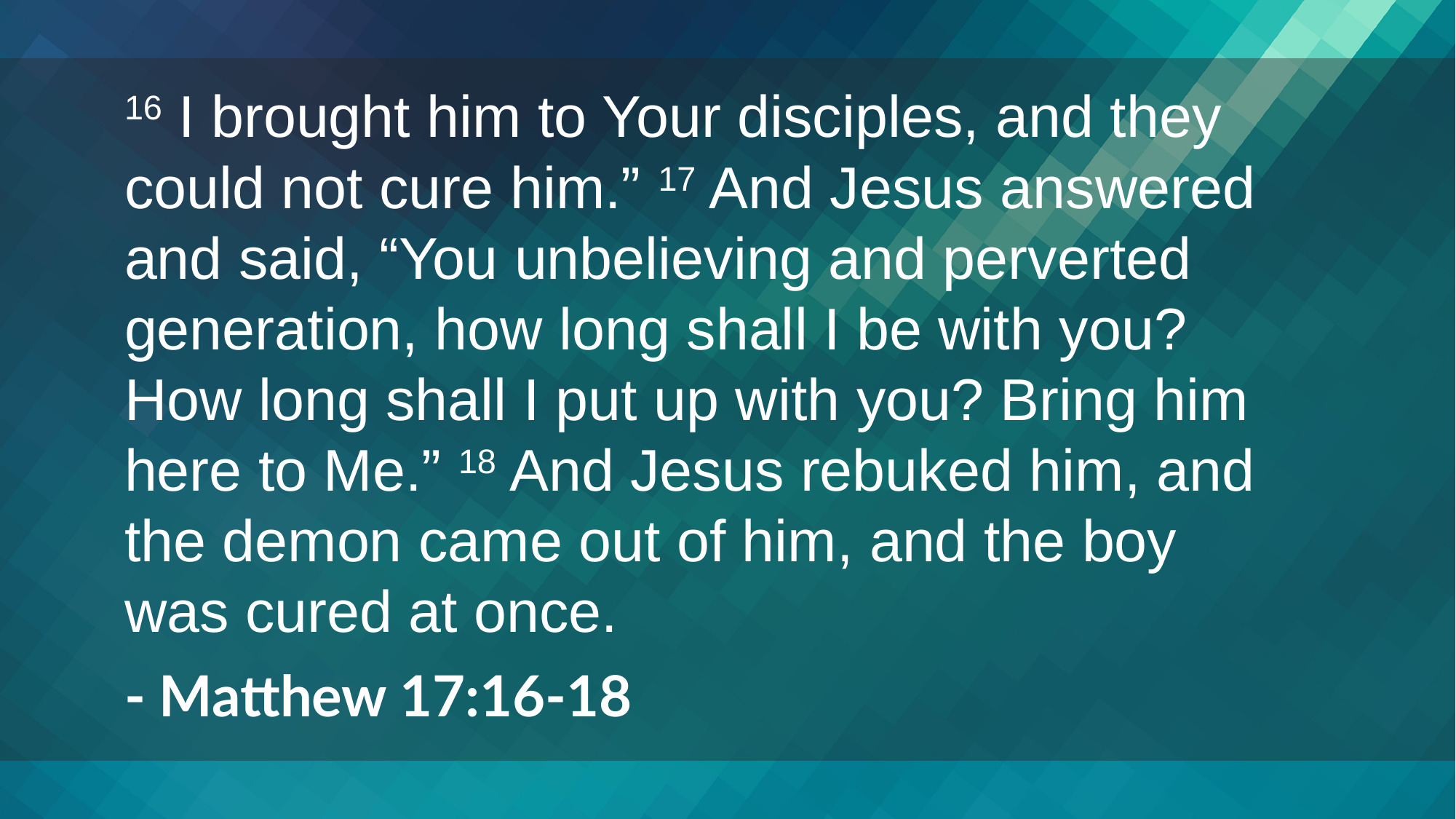

16 I brought him to Your disciples, and they could not cure him.” 17 And Jesus answered and said, “You unbelieving and perverted generation, how long shall I be with you? How long shall I put up with you? Bring him here to Me.” 18 And Jesus rebuked him, and the demon came out of him, and the boy was cured at once.
- Matthew 17:16-18